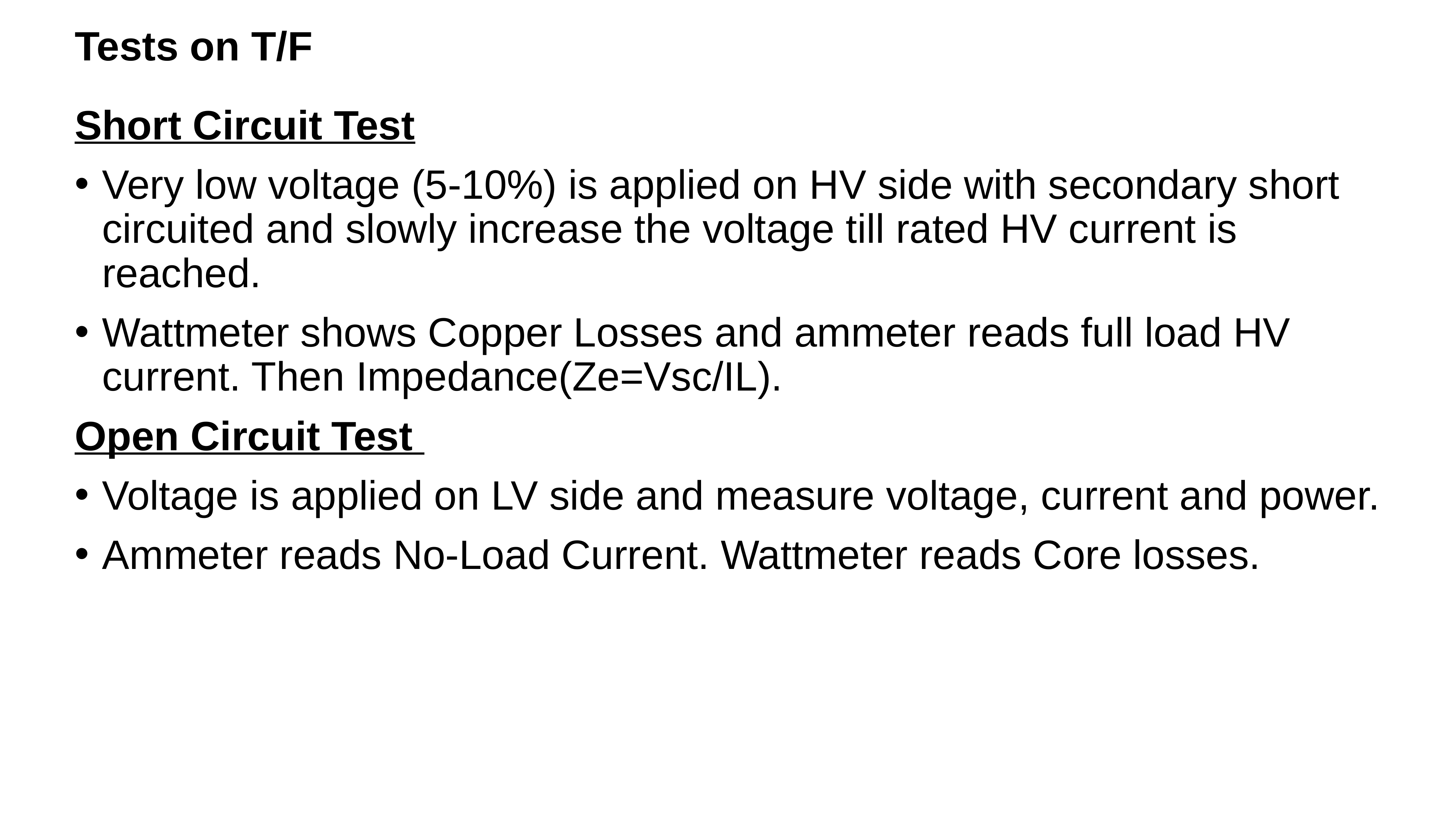

Tests on T/F
Short Circuit Test
Very low voltage (5-10%) is applied on HV side with secondary short circuited and slowly increase the voltage till rated HV current is reached.
Wattmeter shows Copper Losses and ammeter reads full load HV current. Then Impedance(Ze=Vsc/IL).
Open Circuit Test
Voltage is applied on LV side and measure voltage, current and power.
Ammeter reads No-Load Current. Wattmeter reads Core losses.